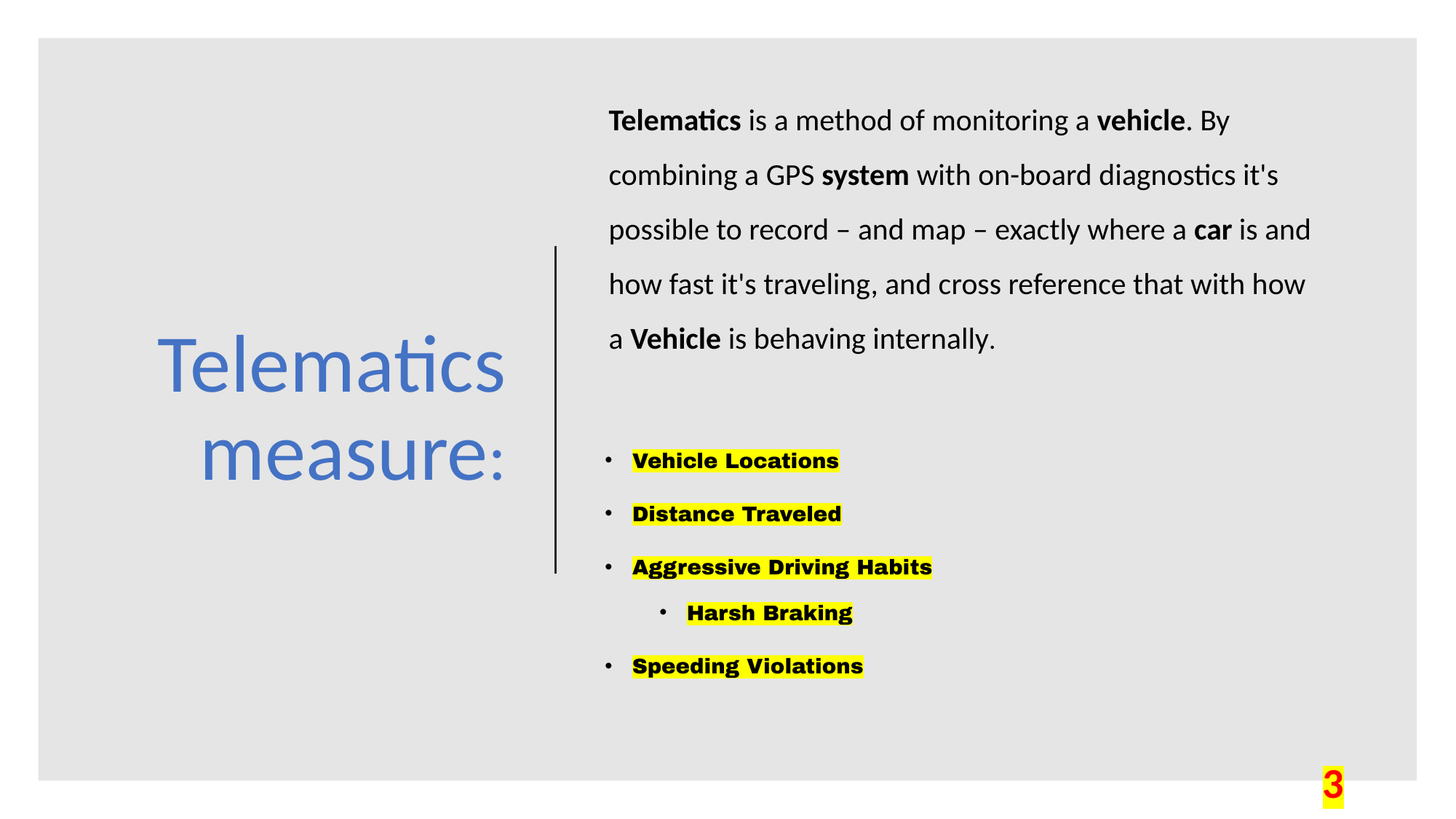

Telematics is a method of monitoring a vehicle. By combining a GPS system with on-board diagnostics it's possible to record – and map – exactly where a car is and how fast it's traveling, and cross reference that with how a Vehicle is behaving internally.
# Telematics measure:

Vehicle Locations
Distance Traveled
Aggressive Driving Habits
Harsh Braking
Speeding Violations
3